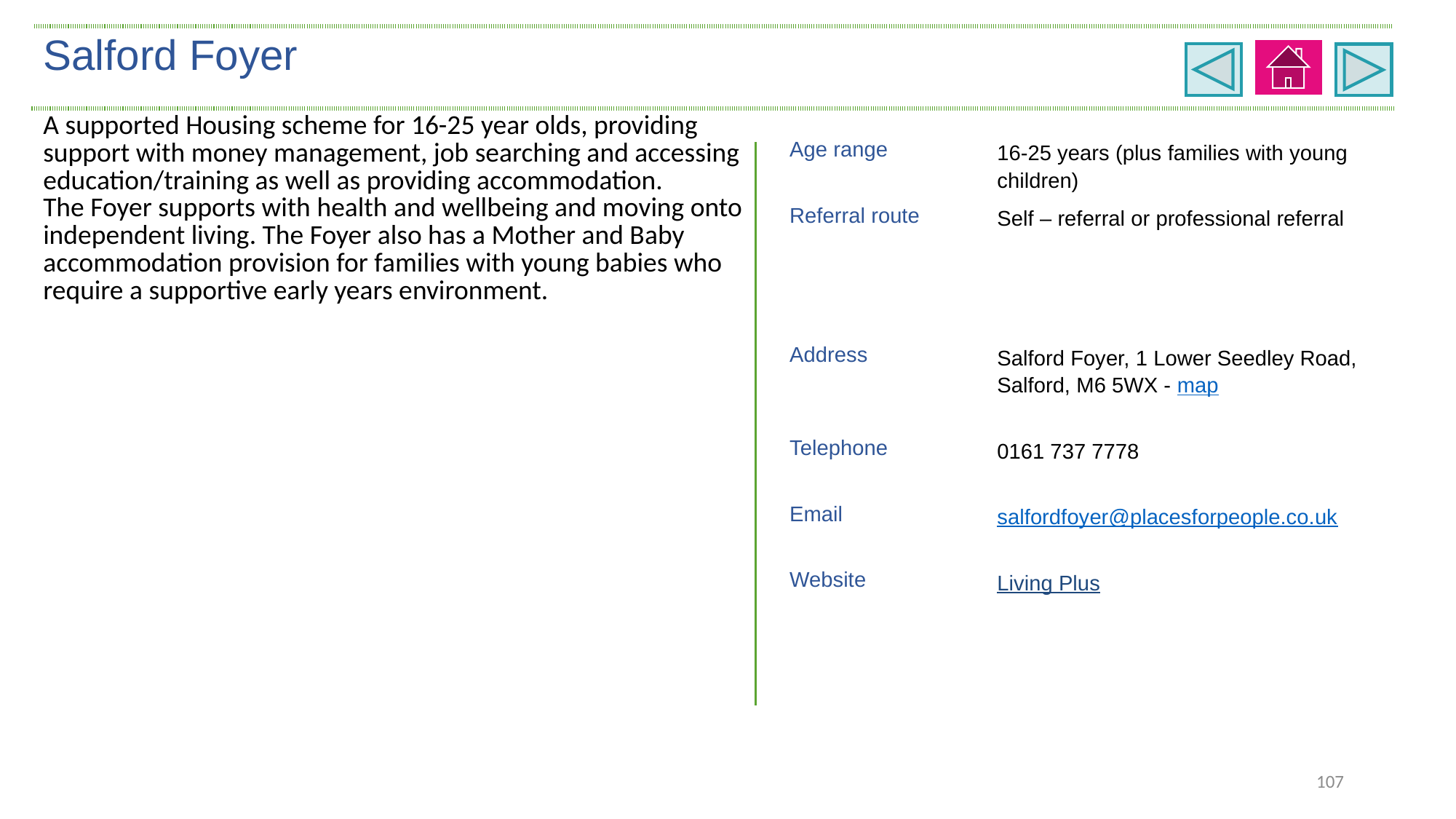

| Salford Foyer |  |  |
| --- | --- | --- |
| A supported Housing scheme for 16-25 year olds, providing support with money management, job searching and accessing education/training as well as providing accommodation. The Foyer supports with health and wellbeing and moving onto independent living. The Foyer also has a Mother and Baby accommodation provision for families with young babies who require a supportive early years environment. | Age range | 16-25 years (plus families with young children) |
|  | Referral route | Self – referral or professional referral |
|  |  |  |
|  | Address | Salford Foyer, 1 Lower Seedley Road, Salford, M6 5WX - map |
|  | Telephone | 0161 737 7778 |
|  | Email | salfordfoyer@placesforpeople.co.uk |
|  | Website | Living Plus |

107